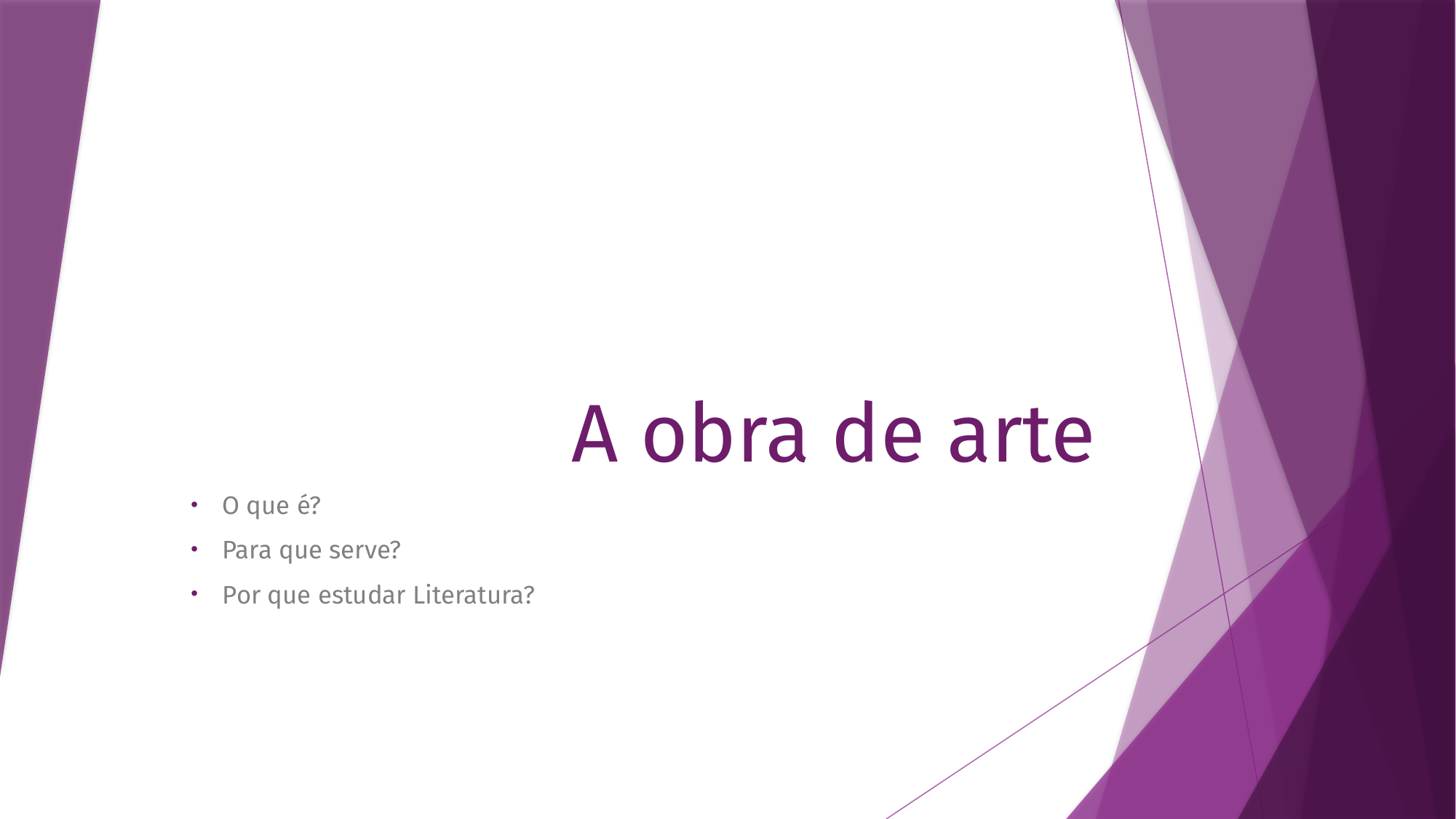

# A obra de arte
O que é?
Para que serve?
Por que estudar Literatura?